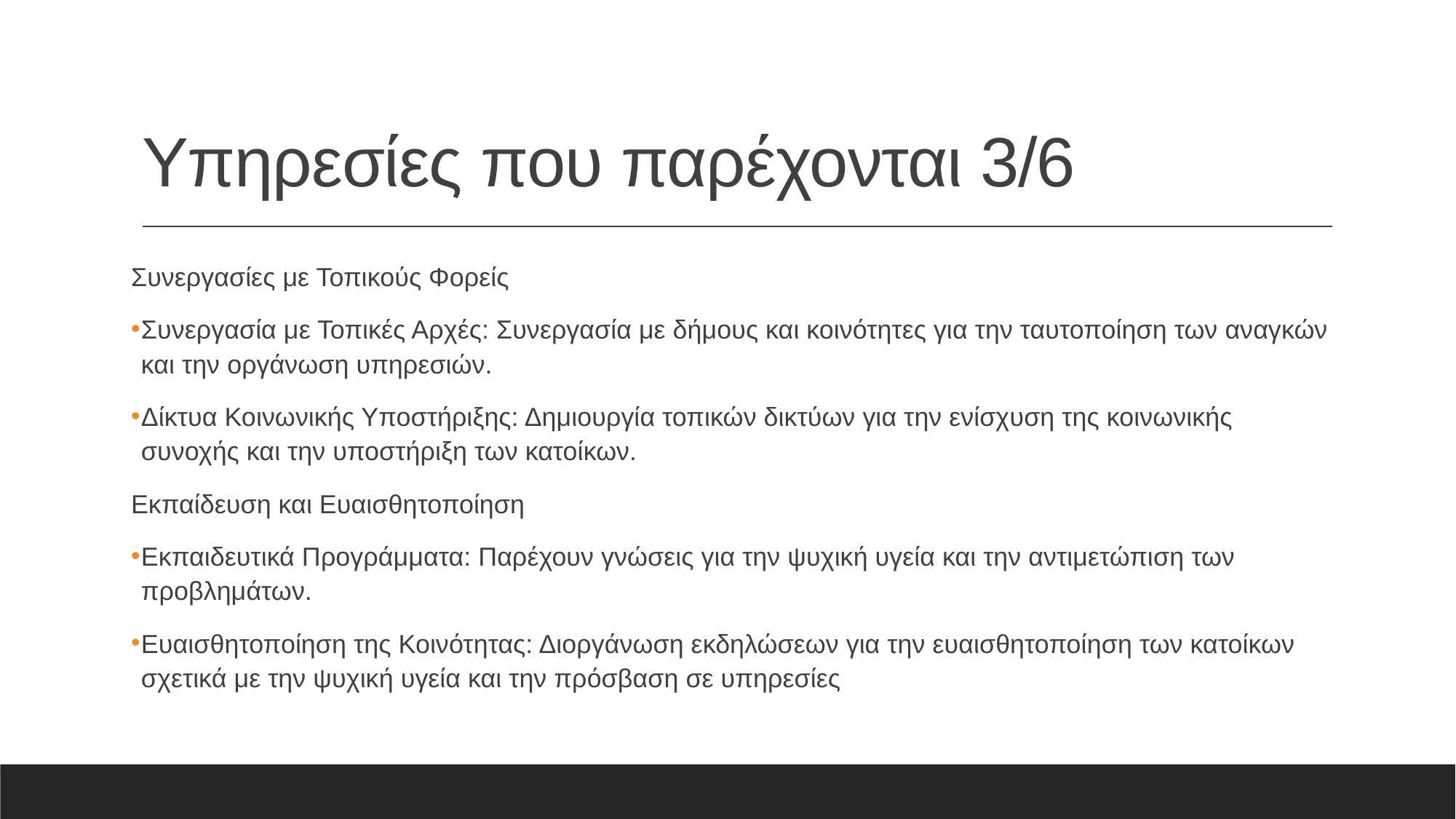

# Υπηρεσίες που παρέχονται 3/6
Συνεργασίες με Τοπικούς Φορείς
Συνεργασία με Τοπικές Αρχές: Συνεργασία με δήμους και κοινότητες για την ταυτοποίηση των αναγκών και την οργάνωση υπηρεσιών.
Δίκτυα Κοινωνικής Υποστήριξης: Δημιουργία τοπικών δικτύων για την ενίσχυση της κοινωνικής συνοχής και την υποστήριξη των κατοίκων.
Εκπαίδευση και Ευαισθητοποίηση
Εκπαιδευτικά Προγράμματα: Παρέχουν γνώσεις για την ψυχική υγεία και την αντιμετώπιση των προβλημάτων.
Ευαισθητοποίηση της Κοινότητας: Διοργάνωση εκδηλώσεων για την ευαισθητοποίηση των κατοίκων σχετικά με την ψυχική υγεία και την πρόσβαση σε υπηρεσίες